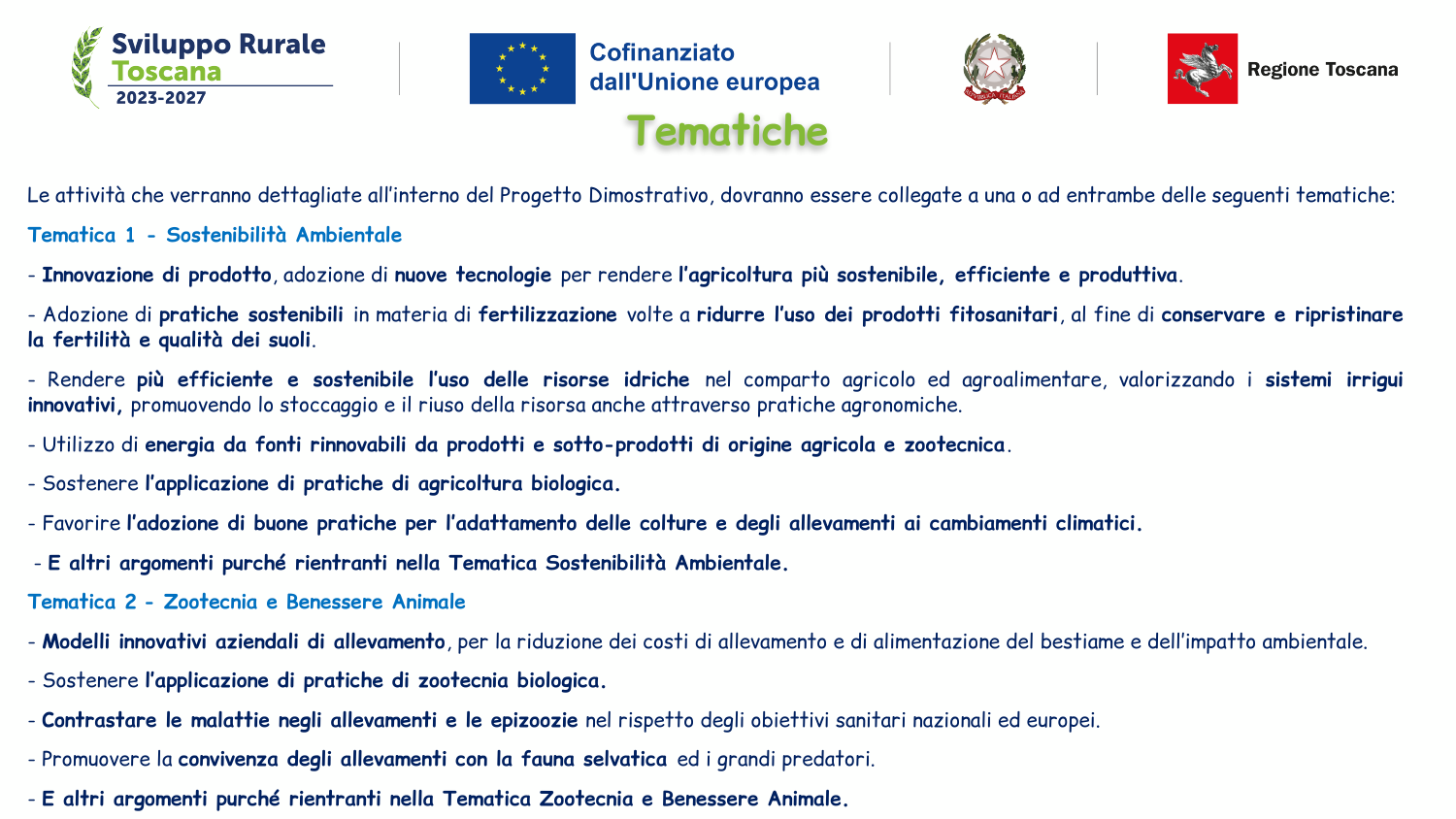

Tematiche
# Le attività che verranno dettagliate all’interno del Progetto Dimostrativo, dovranno essere collegate a una o ad entrambe delle seguenti tematiche:
Tematica 1 - Sostenibilità Ambientale
- Innovazione di prodotto, adozione di nuove tecnologie per rendere l’agricoltura più sostenibile, efficiente e produttiva.
- Adozione di pratiche sostenibili in materia di fertilizzazione volte a ridurre l’uso dei prodotti fitosanitari, al fine di conservare e ripristinare la fertilità e qualità dei suoli.
- Rendere più efficiente e sostenibile l’uso delle risorse idriche nel comparto agricolo ed agroalimentare, valorizzando i sistemi irrigui innovativi, promuovendo lo stoccaggio e il riuso della risorsa anche attraverso pratiche agronomiche.
- Utilizzo di energia da fonti rinnovabili da prodotti e sotto-prodotti di origine agricola e zootecnica.
- Sostenere l’applicazione di pratiche di agricoltura biologica.
- Favorire l’adozione di buone pratiche per l’adattamento delle colture e degli allevamenti ai cambiamenti climatici.
 - E altri argomenti purché rientranti nella Tematica Sostenibilità Ambientale.
Tematica 2 - Zootecnia e Benessere Animale
- Modelli innovativi aziendali di allevamento, per la riduzione dei costi di allevamento e di alimentazione del bestiame e dell’impatto ambientale.
- Sostenere l’applicazione di pratiche di zootecnia biologica.
- Contrastare le malattie negli allevamenti e le epizoozie nel rispetto degli obiettivi sanitari nazionali ed europei.
- Promuovere la convivenza degli allevamenti con la fauna selvatica ed i grandi predatori.
- E altri argomenti purché rientranti nella Tematica Zootecnia e Benessere Animale.